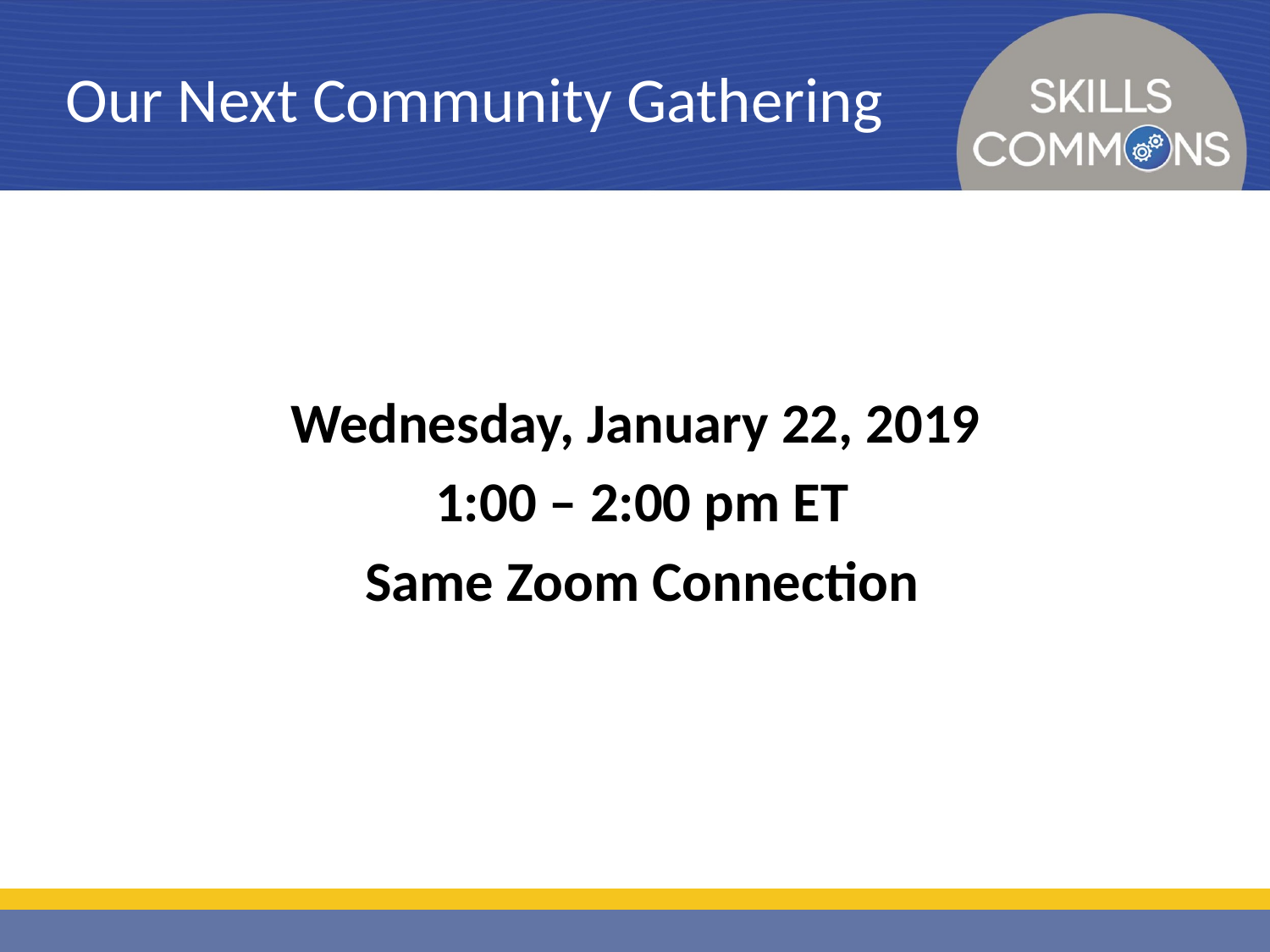

# Our Next Community Gathering

Wednesday, January 22, 2019
1:00 – 2:00 pm ET
Same Zoom Connection